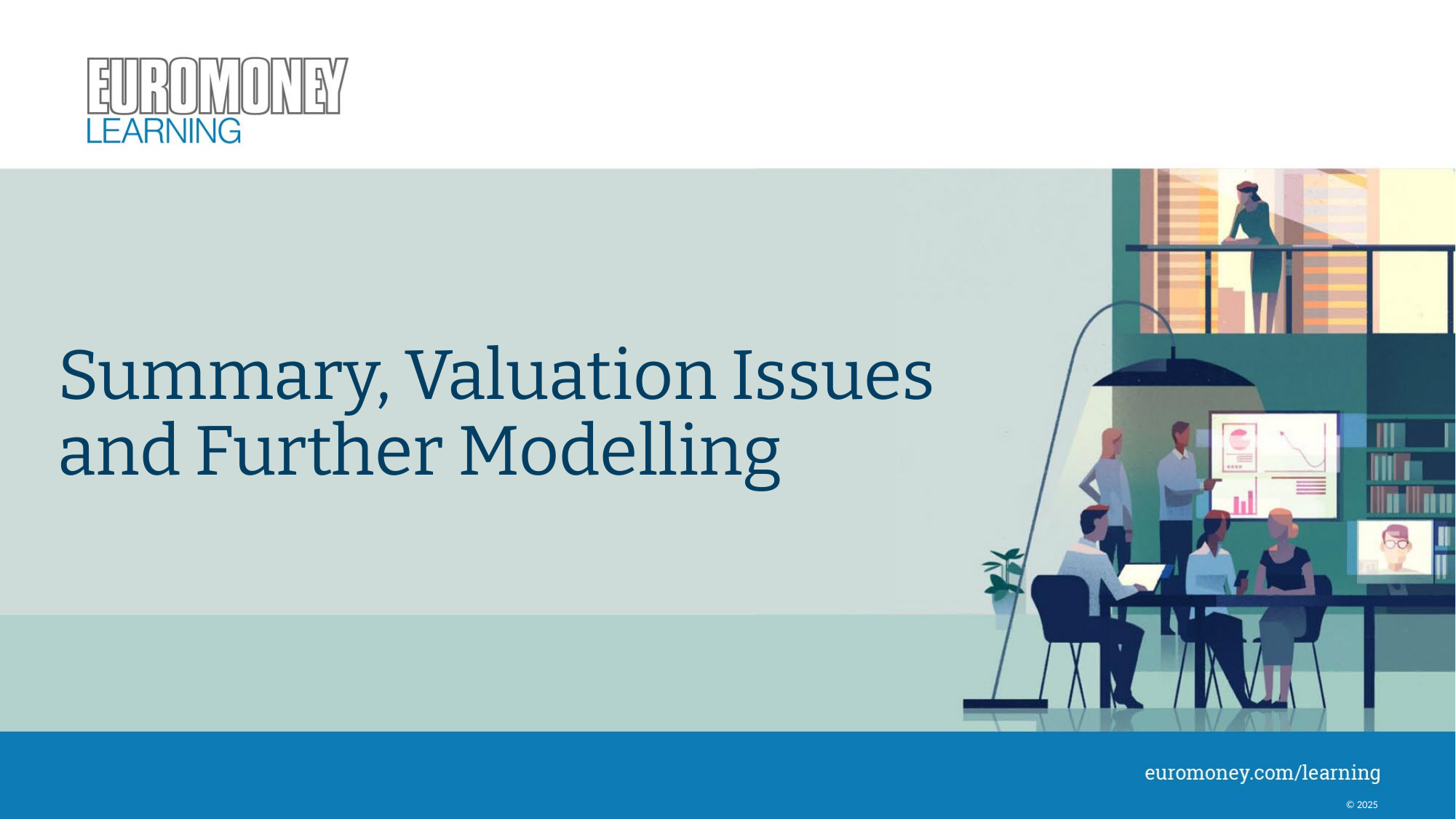

# Summary, Valuation Issues and Further Modelling